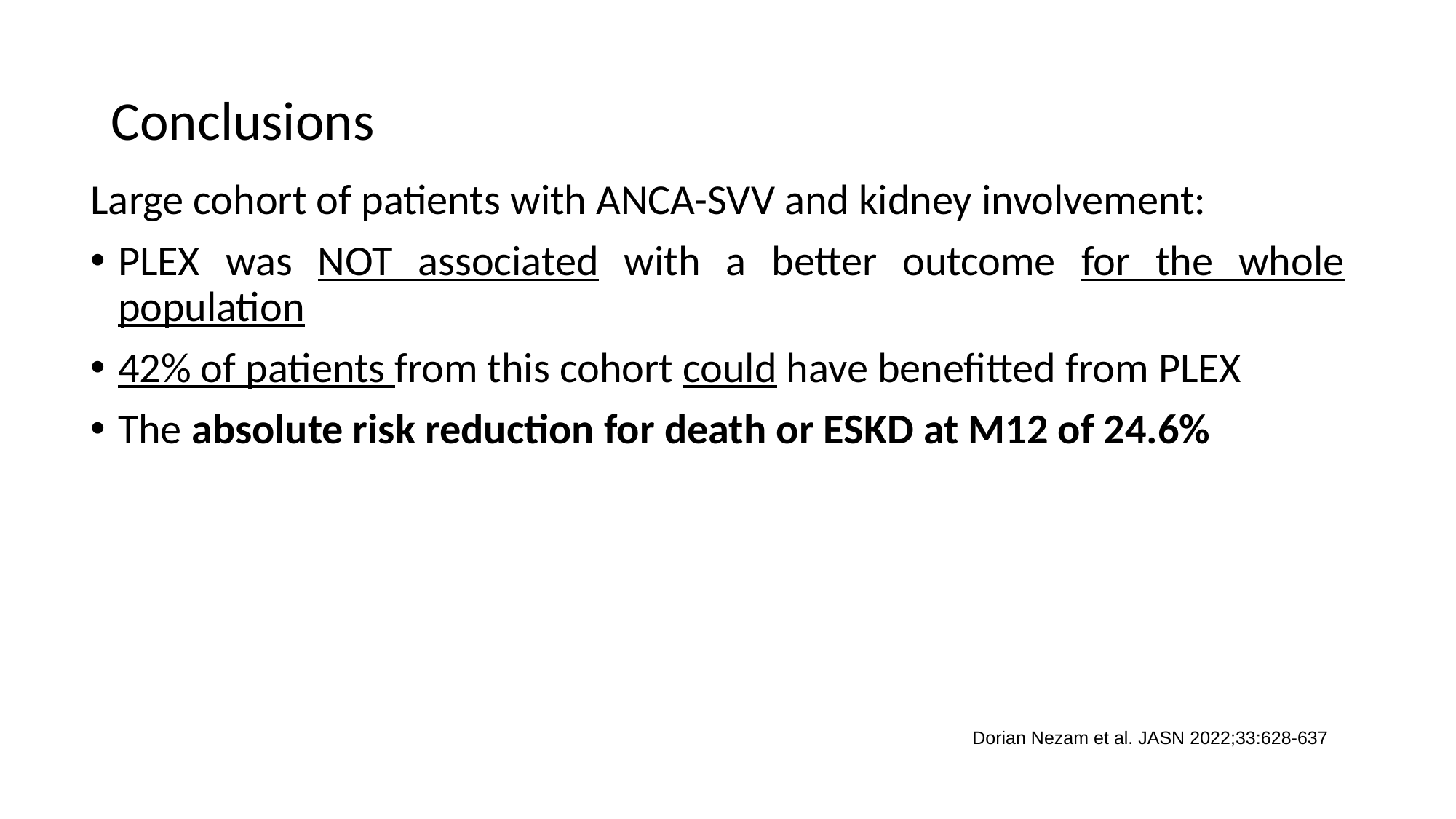

# Conclusions
Large cohort of patients with ANCA-SVV and kidney involvement:
PLEX was NOT associated with a better outcome for the whole population
42% of patients from this cohort could have benefitted from PLEX
The absolute risk reduction for death or ESKD at M12 of 24.6%
Dorian Nezam et al. JASN 2022;33:628-637